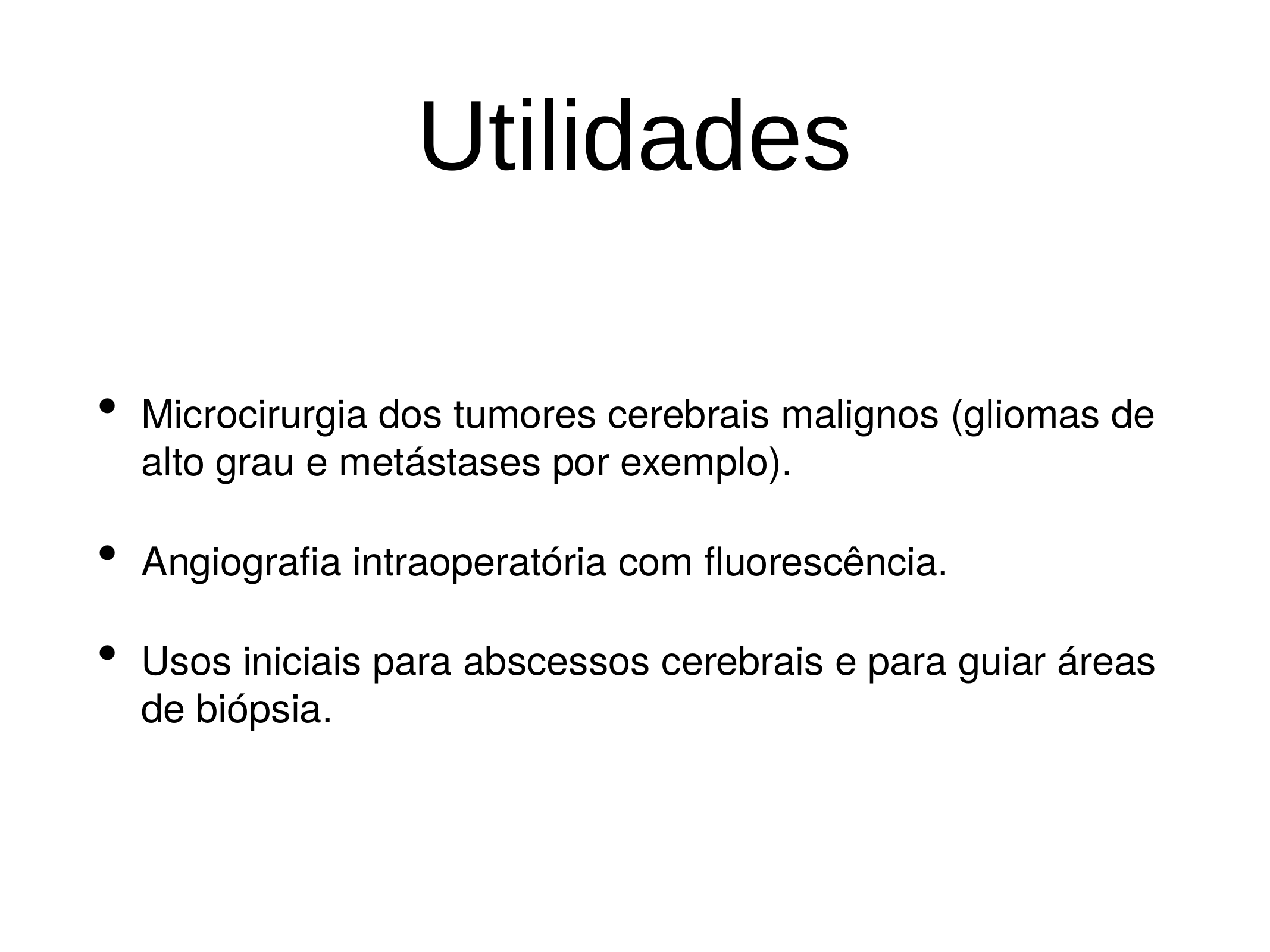

# Utilidades
Microcirurgia dos tumores cerebrais malignos (gliomas de alto grau e metástases por exemplo).
Angiografia intraoperatória com fluorescência.
Usos iniciais para abscessos cerebrais e para guiar áreas de biópsia.